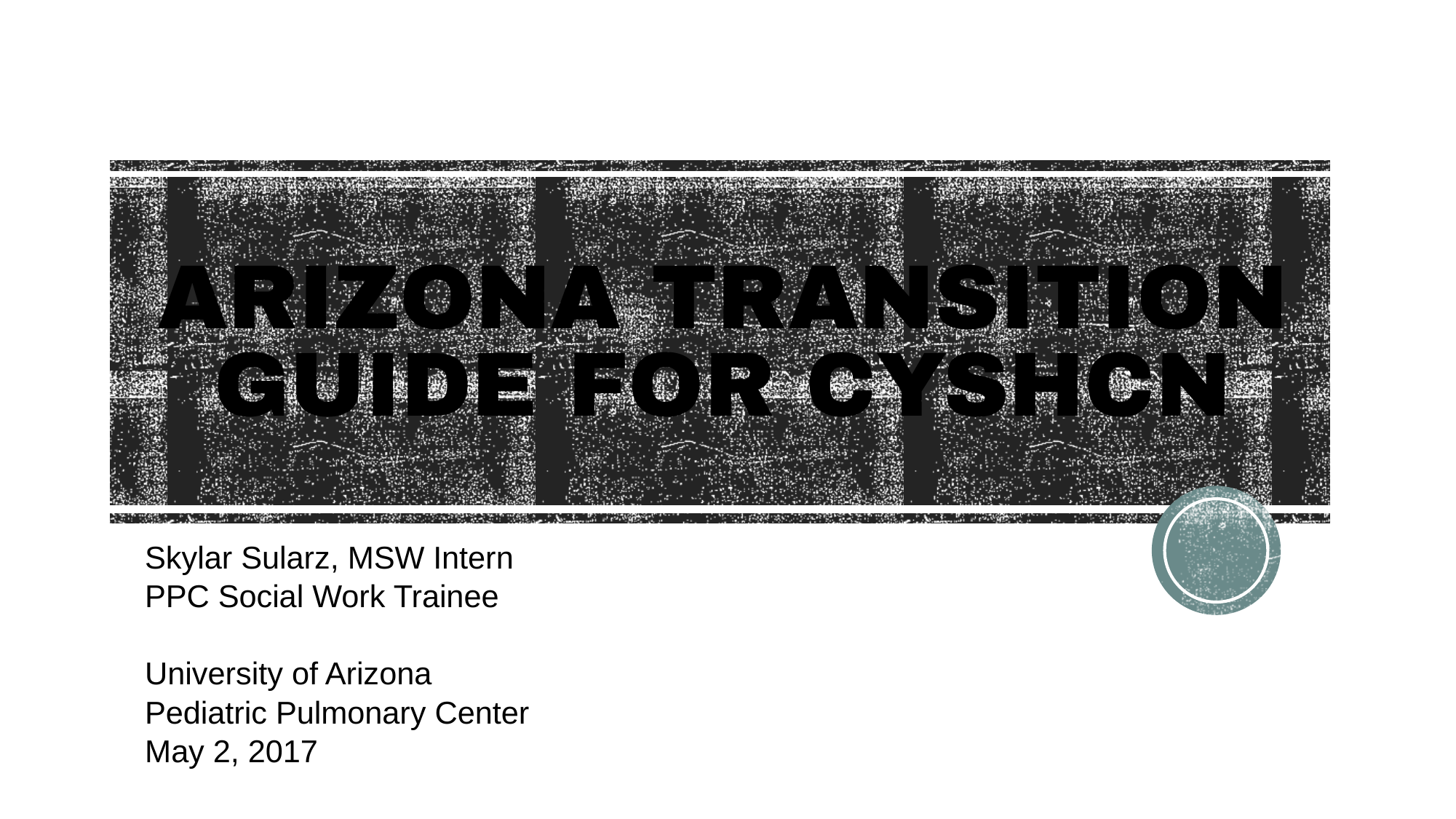

# ARIZONA TRANSITION GUIDE FOR CYSHCN
Skylar Sularz, MSW Intern
PPC Social Work Trainee

University of Arizona
Pediatric Pulmonary Center
May 2, 2017